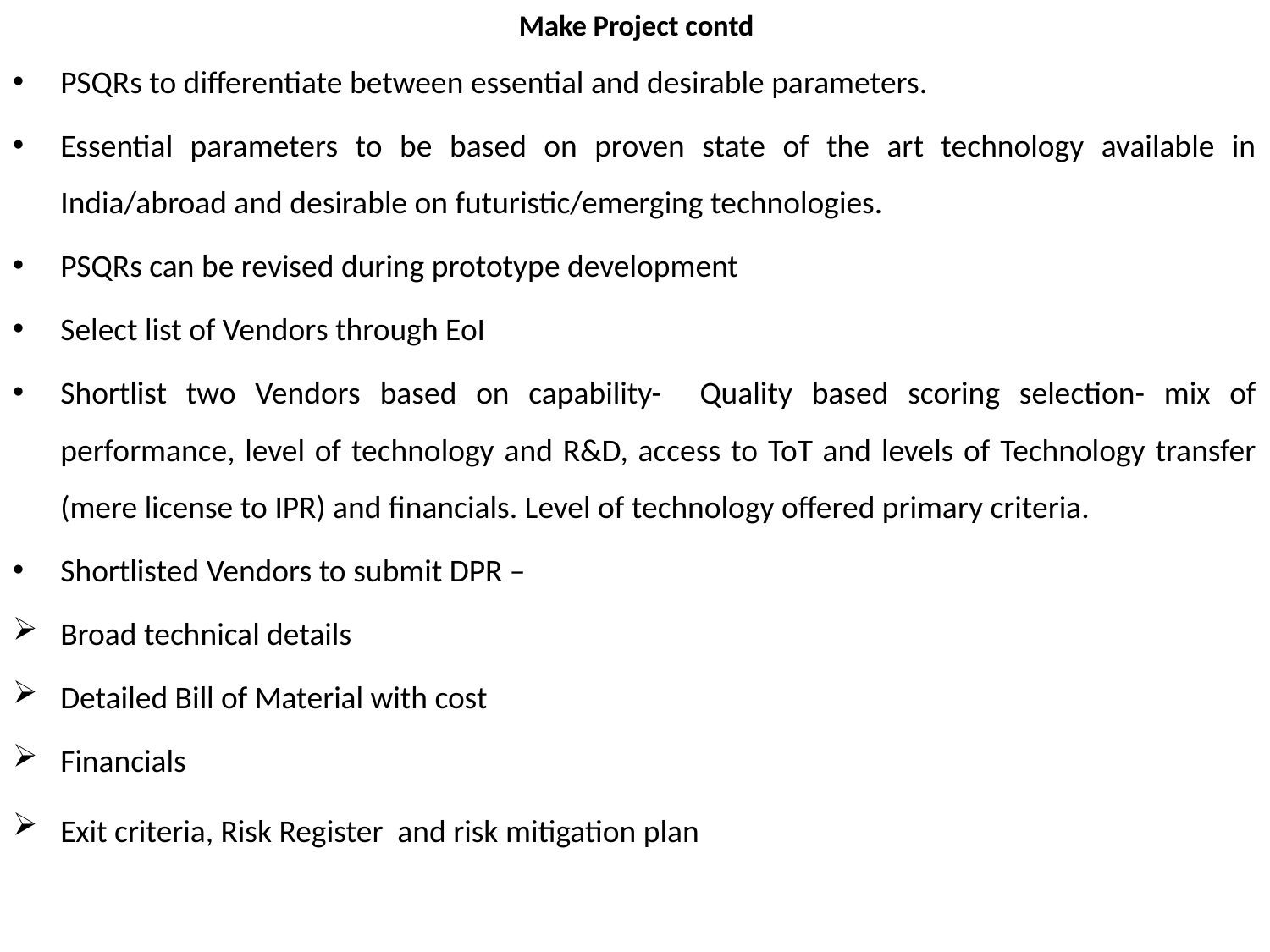

# Make Project contd
PSQRs to differentiate between essential and desirable parameters.
Essential parameters to be based on proven state of the art technology available in India/abroad and desirable on futuristic/emerging technologies.
PSQRs can be revised during prototype development
Select list of Vendors through EoI
Shortlist two Vendors based on capability-  Quality based scoring selection- mix of performance, level of technology and R&D, access to ToT and levels of Technology transfer (mere license to IPR) and financials. Level of technology offered primary criteria.
Shortlisted Vendors to submit DPR –
Broad technical details
Detailed Bill of Material with cost
Financials
Exit criteria, Risk Register  and risk mitigation plan